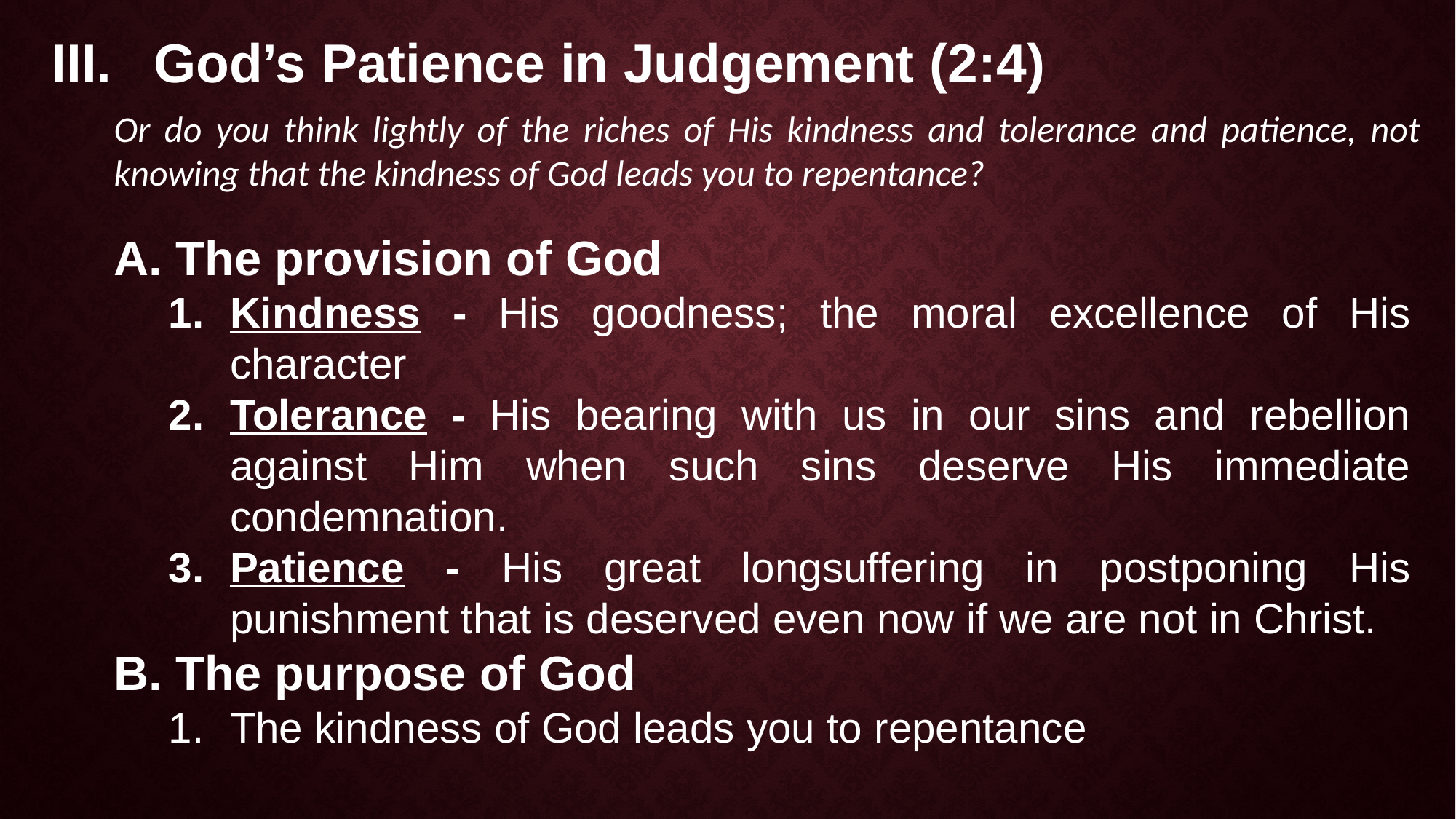

God’s Patience in Judgement (2:4)
Or do you think lightly of the riches of His kindness and tolerance and patience, not knowing that the kindness of God leads you to repentance?
The provision of God
Kindness - His goodness; the moral excellence of His character
Tolerance - His bearing with us in our sins and rebellion against Him when such sins deserve His immediate condemnation.
Patience - His great longsuffering in postponing His punishment that is deserved even now if we are not in Christ.
The purpose of God
The kindness of God leads you to repentance